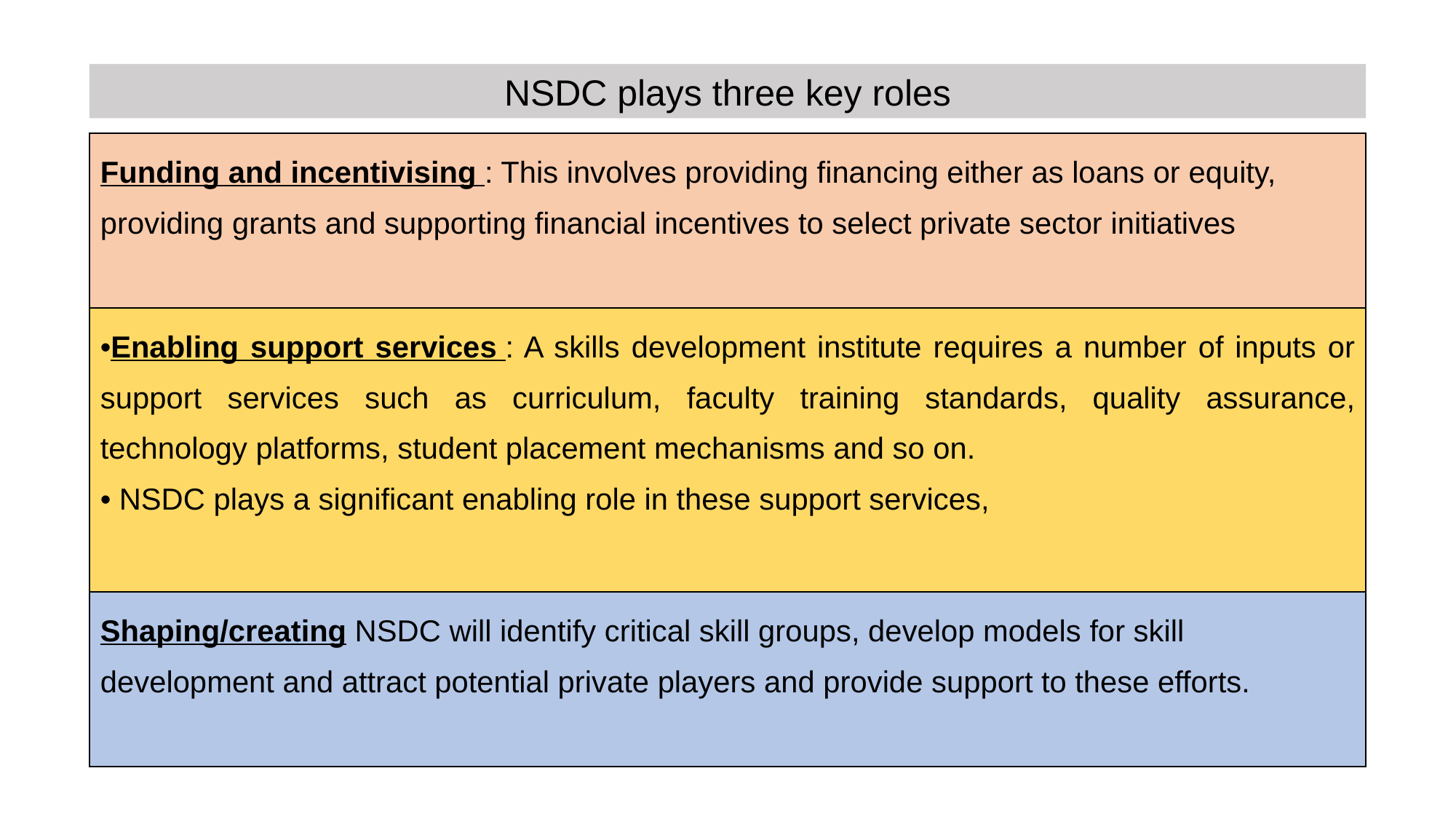

NSDC plays three key roles
| Funding and incentivising : This involves providing financing either as loans or equity, providing grants and supporting financial incentives to select private sector initiatives |
| --- |
| Enabling support services : A skills development institute requires a number of inputs or support services such as curriculum, faculty training standards, quality assurance, technology platforms, student placement mechanisms and so on. NSDC plays a significant enabling role in these support services, |
| Shaping/creating NSDC will identify critical skill groups, develop models for skill development and attract potential private players and provide support to these efforts. |